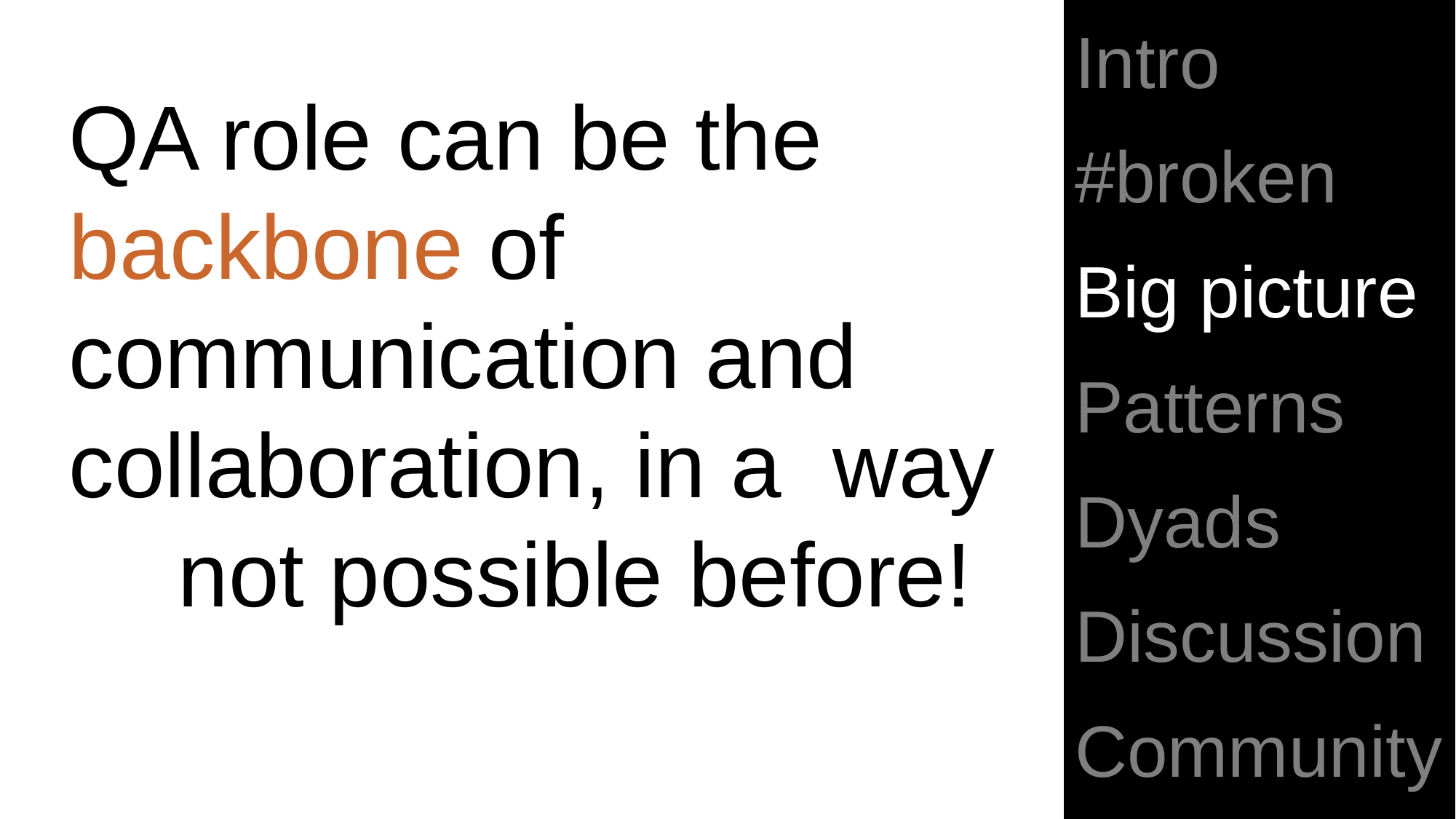

QA role can be the 	backbone of 	communication and 	collaboration, in a 	way 	not possible before!